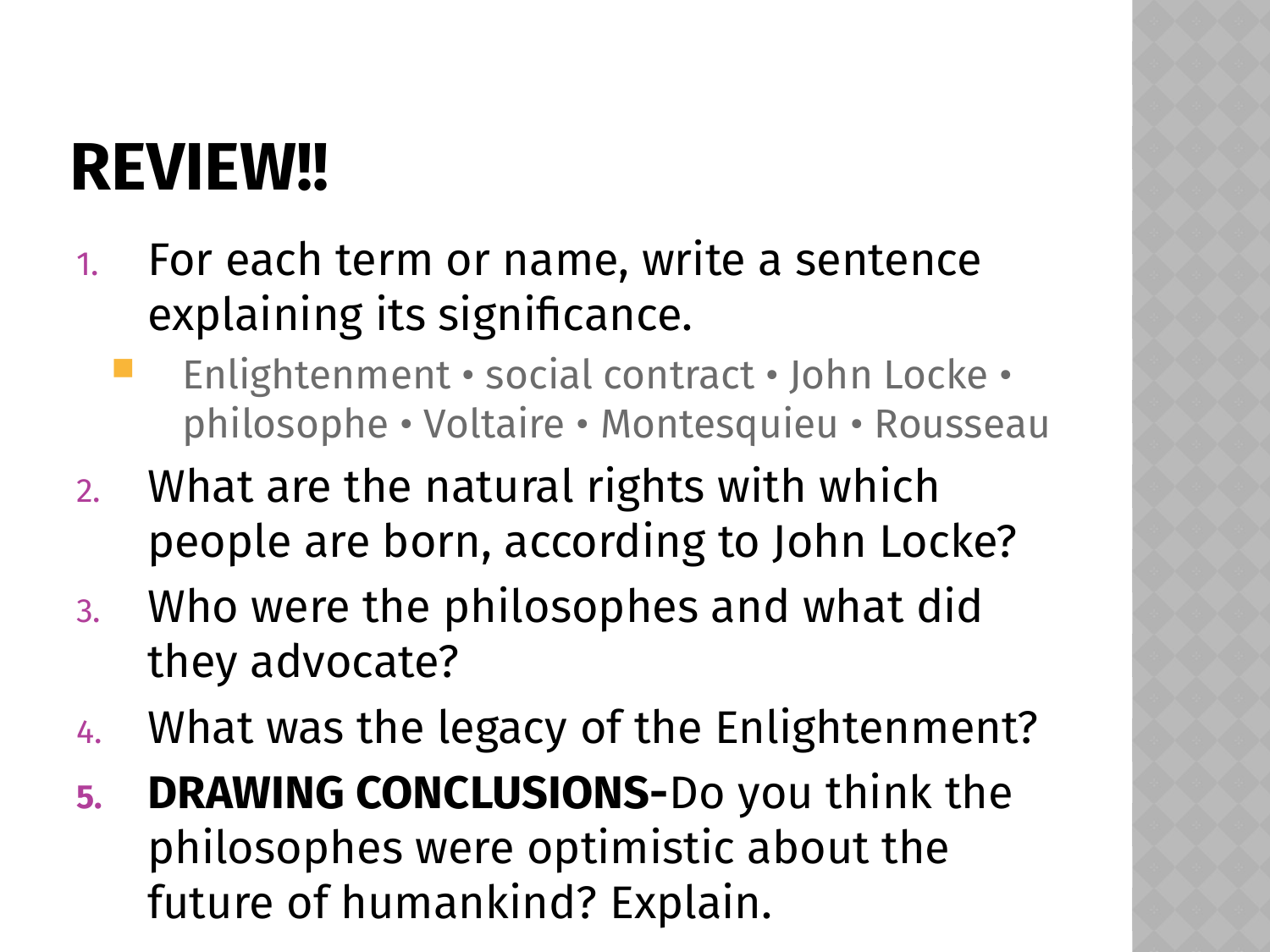

# Review!!
For each term or name, write a sentence explaining its significance.
Enlightenment • social contract • John Locke • philosophe • Voltaire • Montesquieu • Rousseau
What are the natural rights with which people are born, according to John Locke?
Who were the philosophes and what did they advocate?
What was the legacy of the Enlightenment?
DRAWING CONCLUSIONS-Do you think the philosophes were optimistic about the future of humankind? Explain.